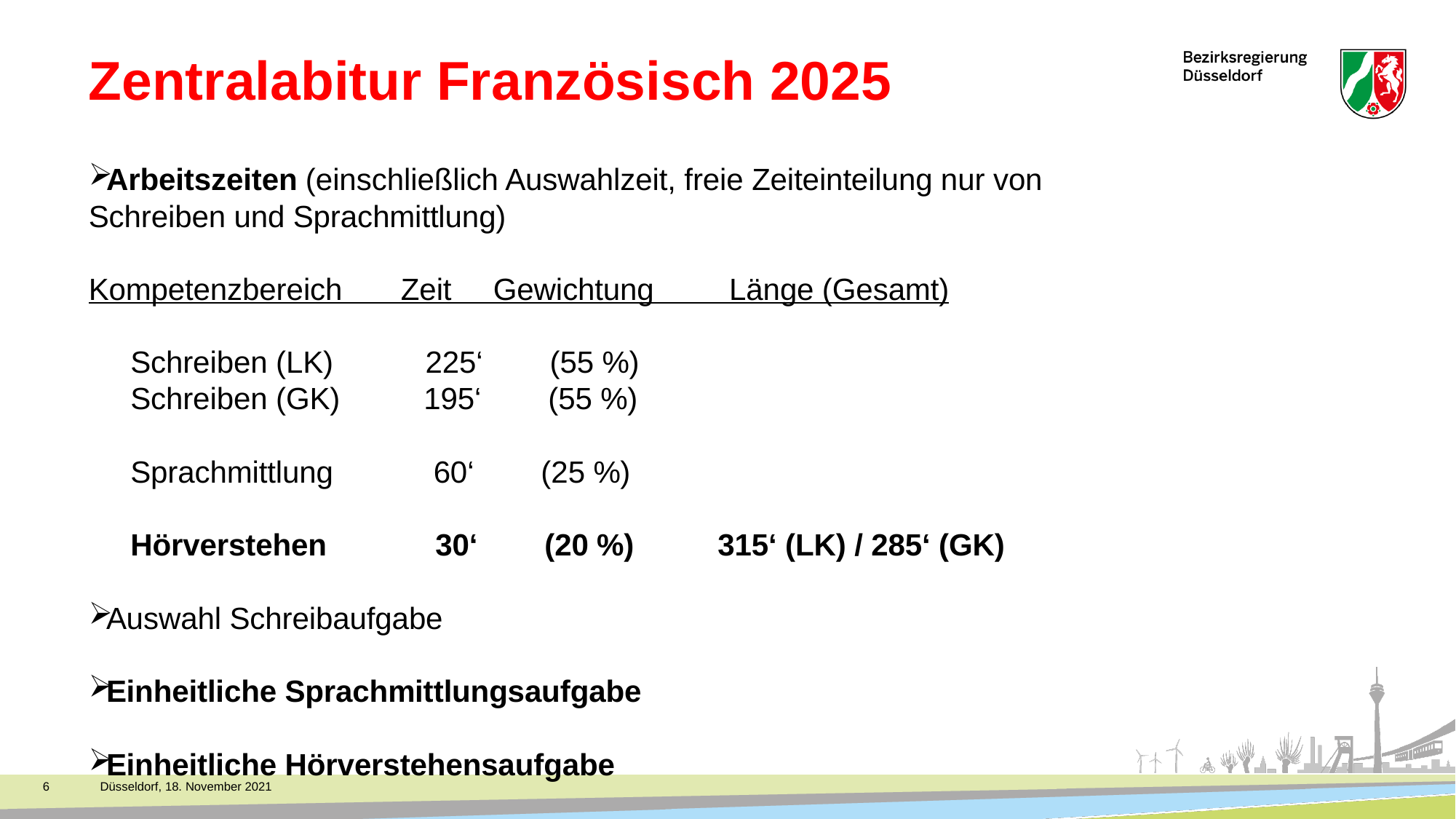

# Zentralabitur Französisch 2025
Arbeitszeiten (einschließlich Auswahlzeit, freie Zeiteinteilung nur von Schreiben und Sprachmittlung)

Kompetenzbereich       Zeit     Gewichtung         Länge (Gesamt)
     Schreiben (LK)           225‘        (55 %)
     Schreiben (GK)          195‘        (55 %)

     Sprachmittlung            60‘        (25 %)

     Hörverstehen             30‘        (20 %)          315‘ (LK) / 285‘ (GK)

Auswahl Schreibaufgabe

Einheitliche Sprachmittlungsaufgabe

Einheitliche Hörverstehensaufgabe

6
Düsseldorf, 18. November 2021